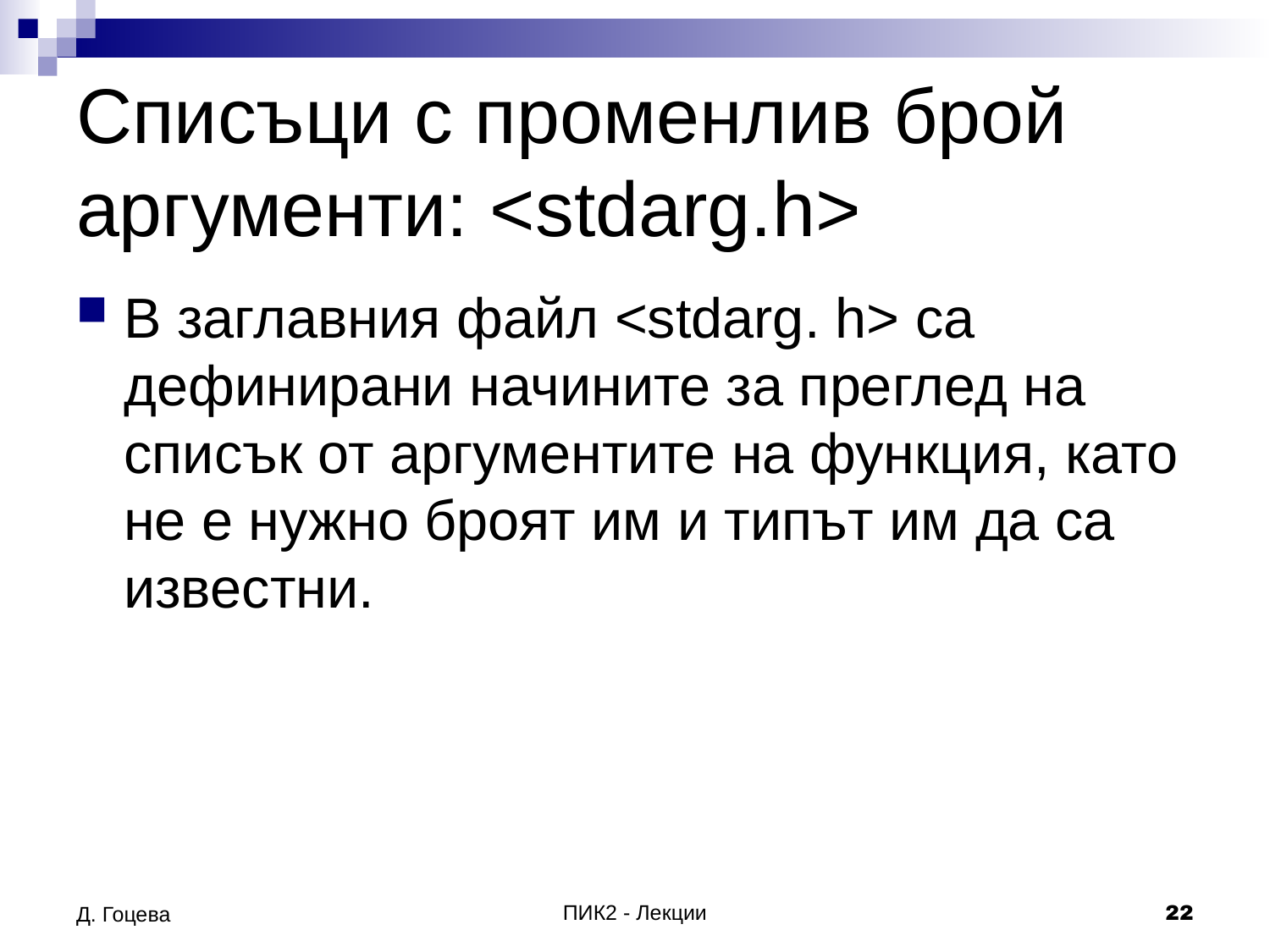

# Списъци с променлив брой аргументи: <stdarg.h>
В заглавния файл <stdarg. h> са дефинирани начините за преглед на списък от аргументите на функция, като не е нужно броят им и типът им да са известни.
Д. Гоцева
ПИК2 - Лекции
22